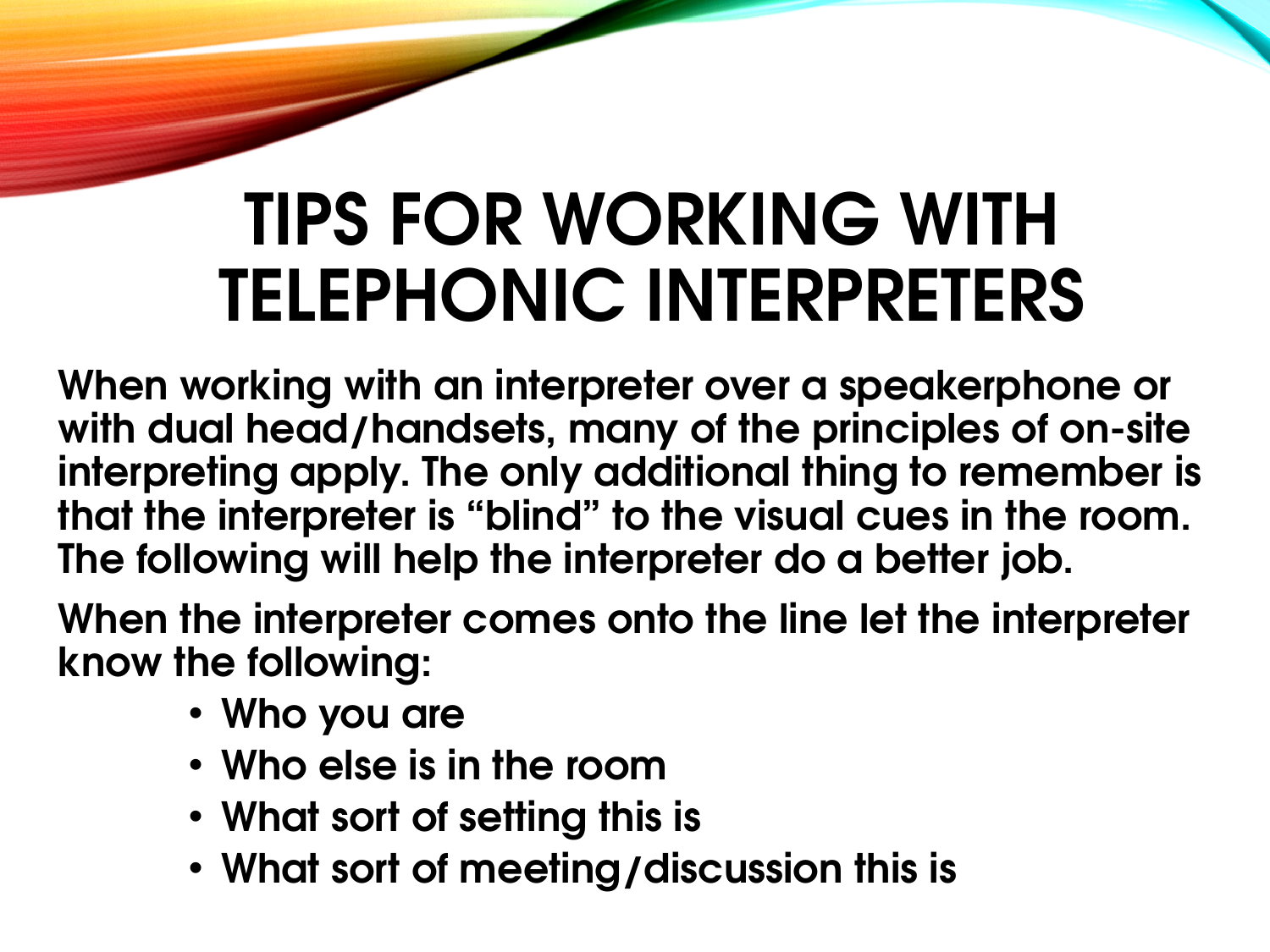

# Tips for working with telephonic interpreters
When working with an interpreter over a speakerphone or with dual head/handsets, many of the principles of on-site interpreting apply. The only additional thing to remember is that the interpreter is “blind” to the visual cues in the room. The following will help the interpreter do a better job.
When the interpreter comes onto the line let the interpreter know the following:
Who you are
Who else is in the room
What sort of setting this is
What sort of meeting/discussion this is